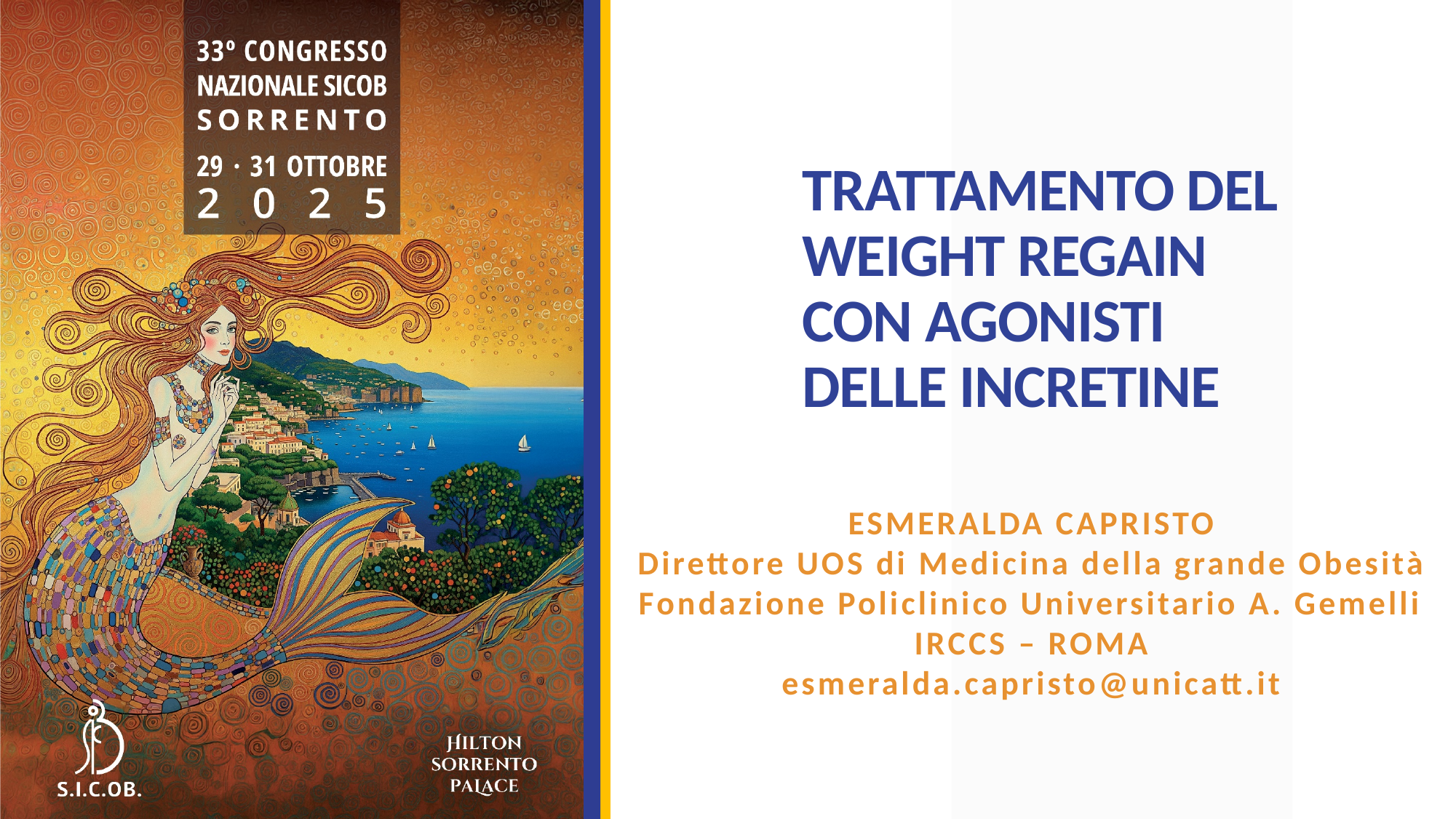

# TRATTAMENTO DEL WEIGHT REGAIN CON AGONISTI DELLE INCRETINE
Esmeralda capristo
Direttore UOS di Medicina della grande Obesità
Fondazione Policlinico Universitario A. Gemelli IRCCS – ROMA
esmeralda.capristo@unicatt.it